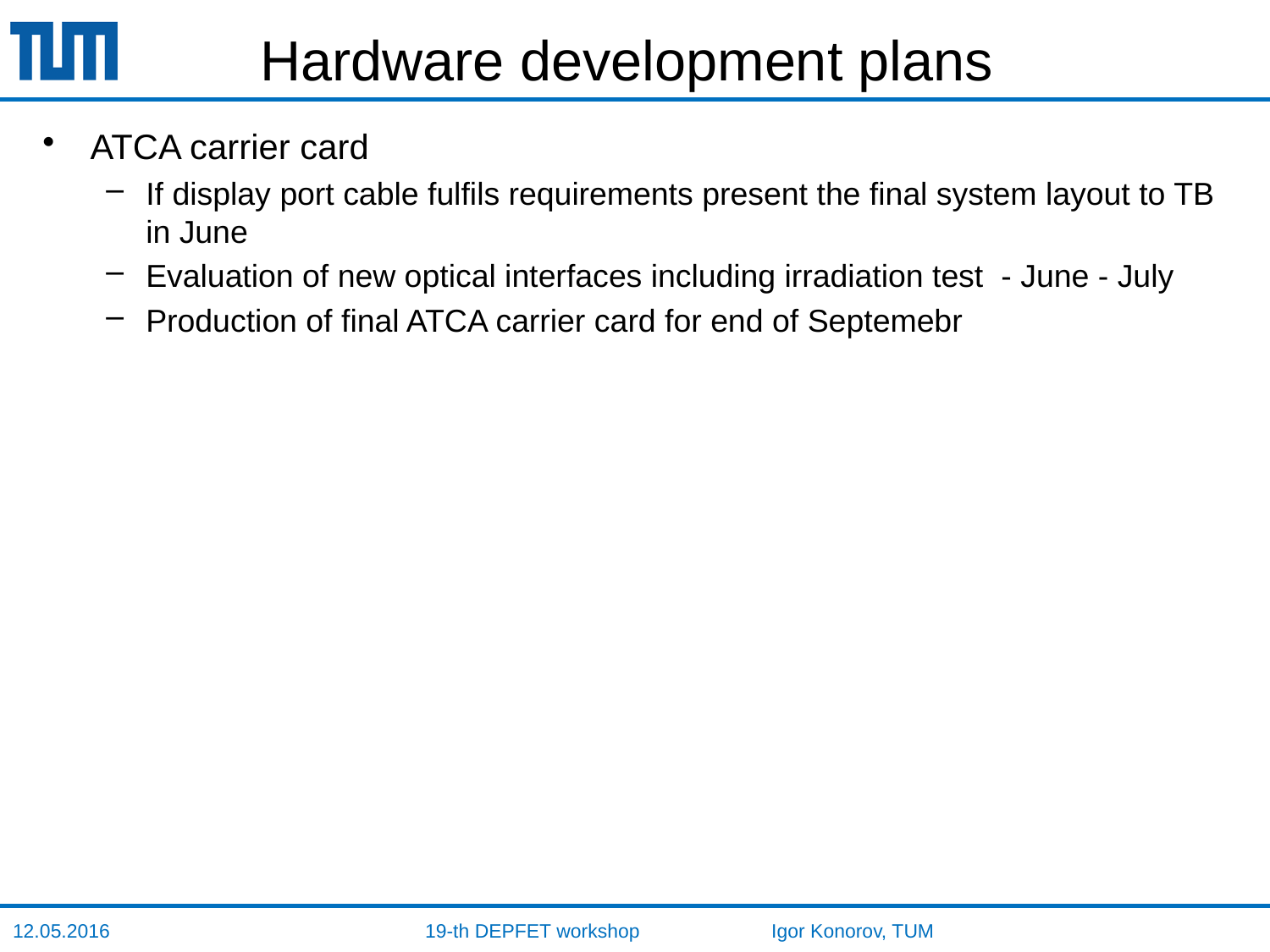

# Hardware development plans
ATCA carrier card
If display port cable fulfils requirements present the final system layout to TB in June
Evaluation of new optical interfaces including irradiation test  - June - July
Production of final ATCA carrier card for end of Septemebr
19-th DEPFET workshop                        Igor Konorov, TUM
12.05.2016